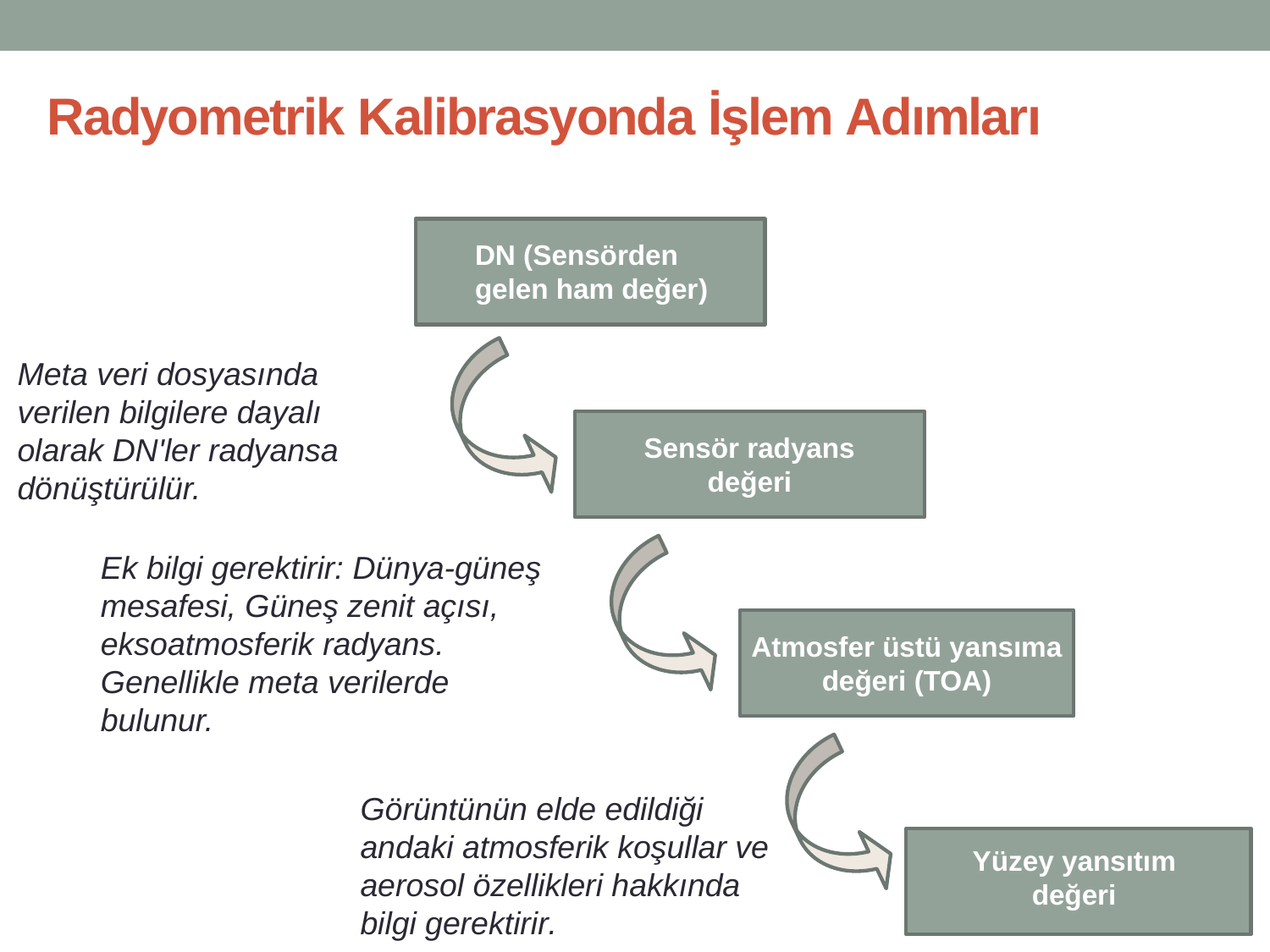

# Radyometrik Kalibrasyonda İşlem Adımları

DN (Sensörden gelen ham değer)

Meta veri dosyasında verilen bilgilere dayalı olarak DN'ler radyansa dönüştürülür.

Sensör radyans değeri
Ek bilgi gerektirir: Dünya-güneş mesafesi, Güneş zenit açısı, eksoatmosferik radyans. Genellikle meta verilerde bulunur.

Atmosfer üstü yansıma değeri (TOA)

Görüntünün elde edildiği andaki atmosferik koşullar ve aerosol özellikleri hakkında bilgi gerektirir.

Yüzey yansıtım değeri